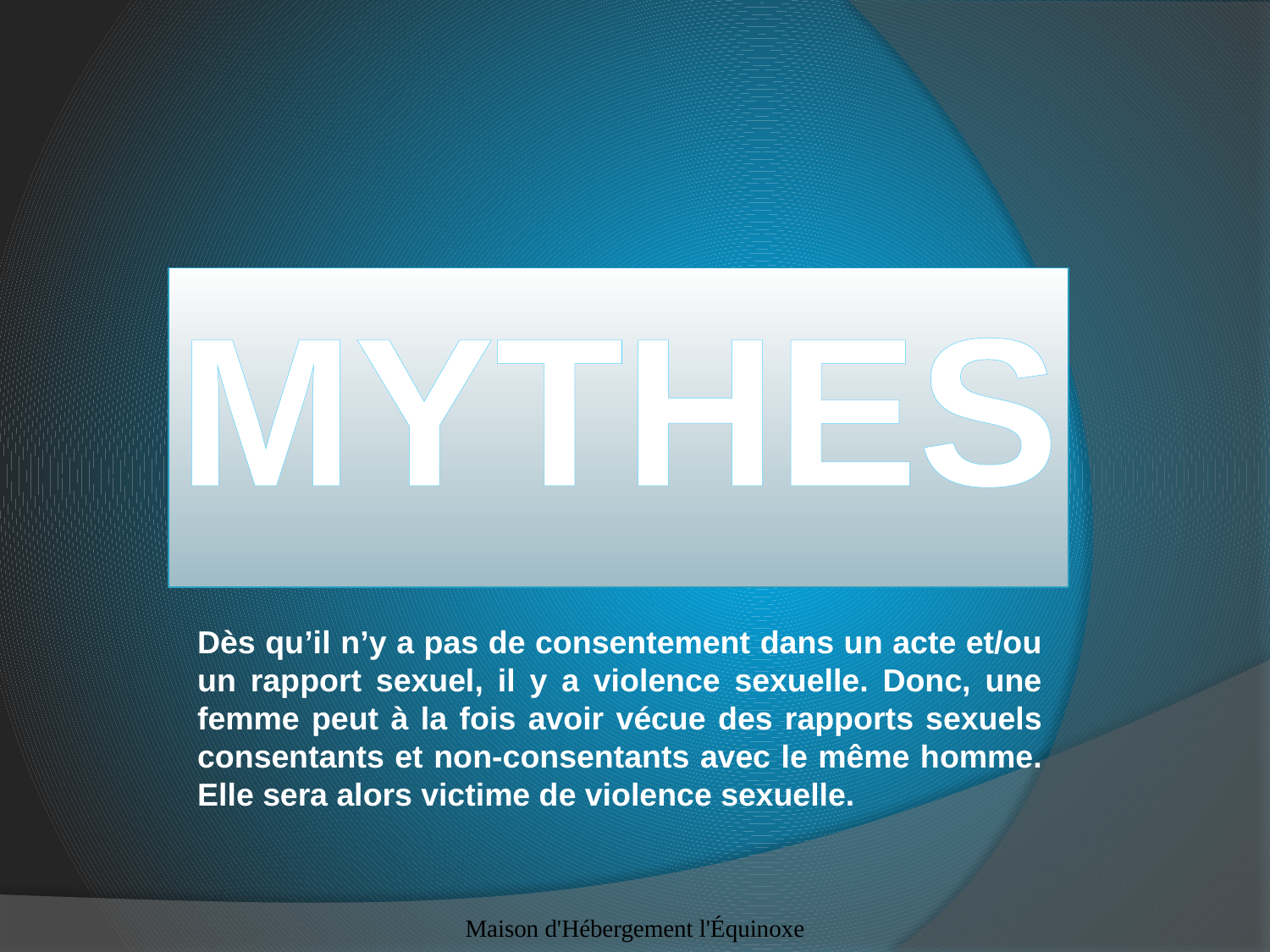

# Mythes
Dès qu’il n’y a pas de consentement dans un acte et/ou un rapport sexuel, il y a violence sexuelle. Donc, une femme peut à la fois avoir vécue des rapports sexuels consentants et non-consentants avec le même homme. Elle sera alors victime de violence sexuelle.
Maison d'Hébergement l'Équinoxe